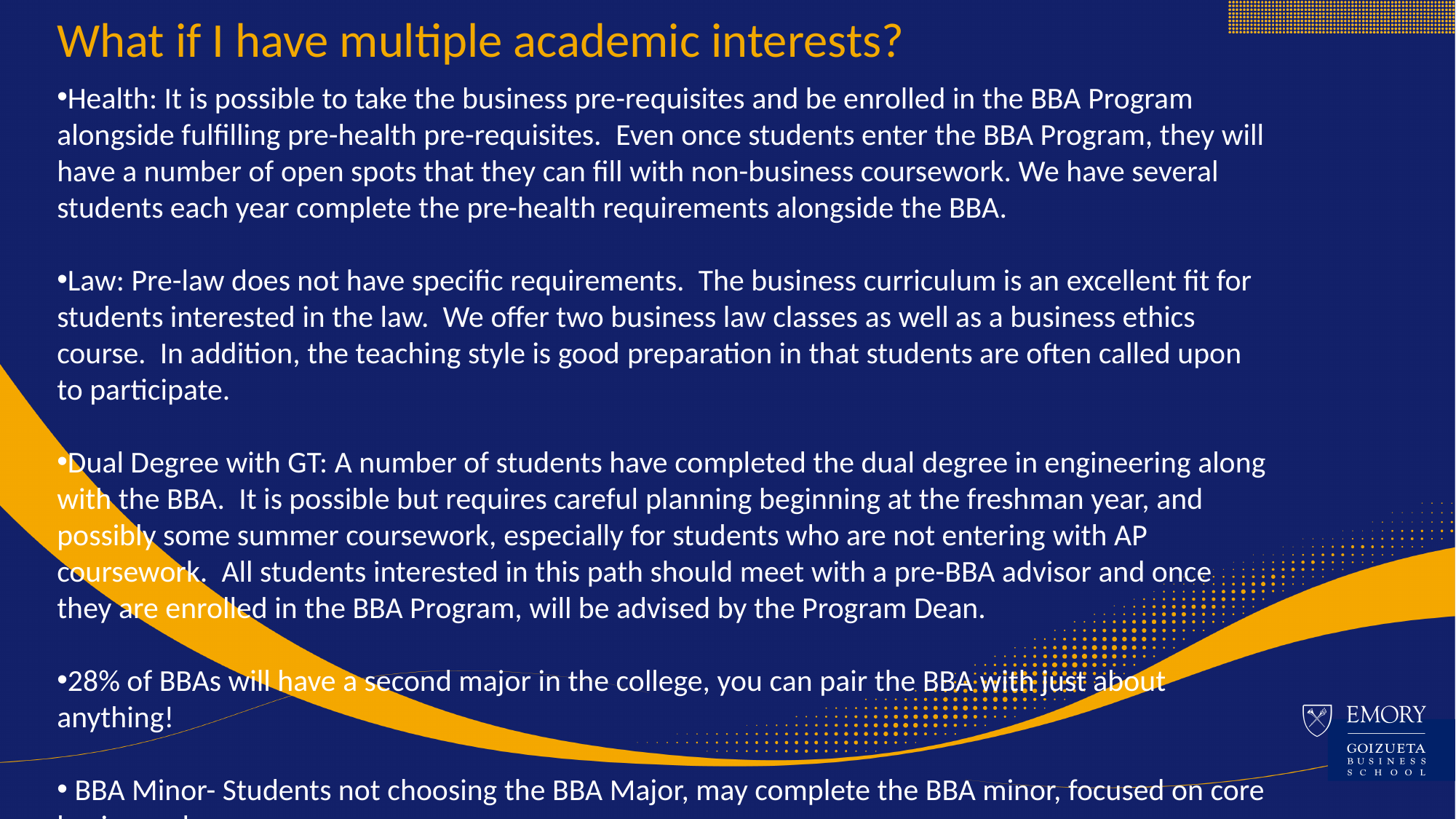

What if I have multiple academic interests?
Health: It is possible to take the business pre-requisites and be enrolled in the BBA Program alongside fulfilling pre-health pre-requisites.  Even once students enter the BBA Program, they will have a number of open spots that they can fill with non-business coursework. We have several students each year complete the pre-health requirements alongside the BBA.

Law: Pre-law does not have specific requirements.  The business curriculum is an excellent fit for students interested in the law.  We offer two business law classes as well as a business ethics course.  In addition, the teaching style is good preparation in that students are often called upon to participate.

Dual Degree with GT: A number of students have completed the dual degree in engineering along with the BBA.  It is possible but requires careful planning beginning at the freshman year, and possibly some summer coursework, especially for students who are not entering with AP coursework.  All students interested in this path should meet with a pre-BBA advisor and once they are enrolled in the BBA Program, will be advised by the Program Dean.

28% of BBAs will have a second major in the college, you can pair the BBA with just about anything!

 BBA Minor- Students not choosing the BBA Major, may complete the BBA minor, focused on core business classes.